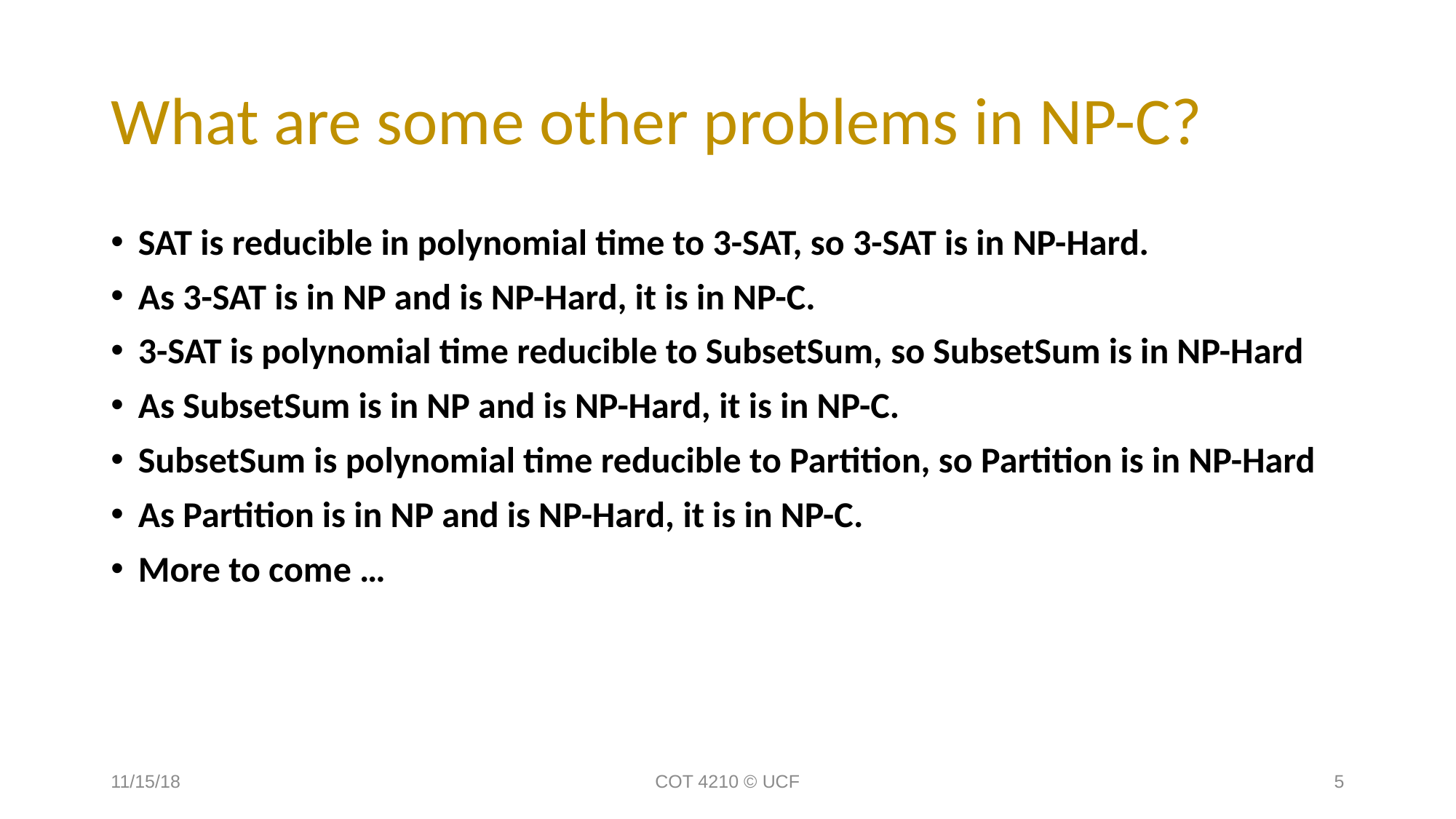

# What are some other problems in NP-C?
SAT is reducible in polynomial time to 3-SAT, so 3-SAT is in NP-Hard.
As 3-SAT is in NP and is NP-Hard, it is in NP-C.
3-SAT is polynomial time reducible to SubsetSum, so SubsetSum is in NP-Hard
As SubsetSum is in NP and is NP-Hard, it is in NP-C.
SubsetSum is polynomial time reducible to Partition, so Partition is in NP-Hard
As Partition is in NP and is NP-Hard, it is in NP-C.
More to come …

11/15/18
COT 4210 © UCF
5